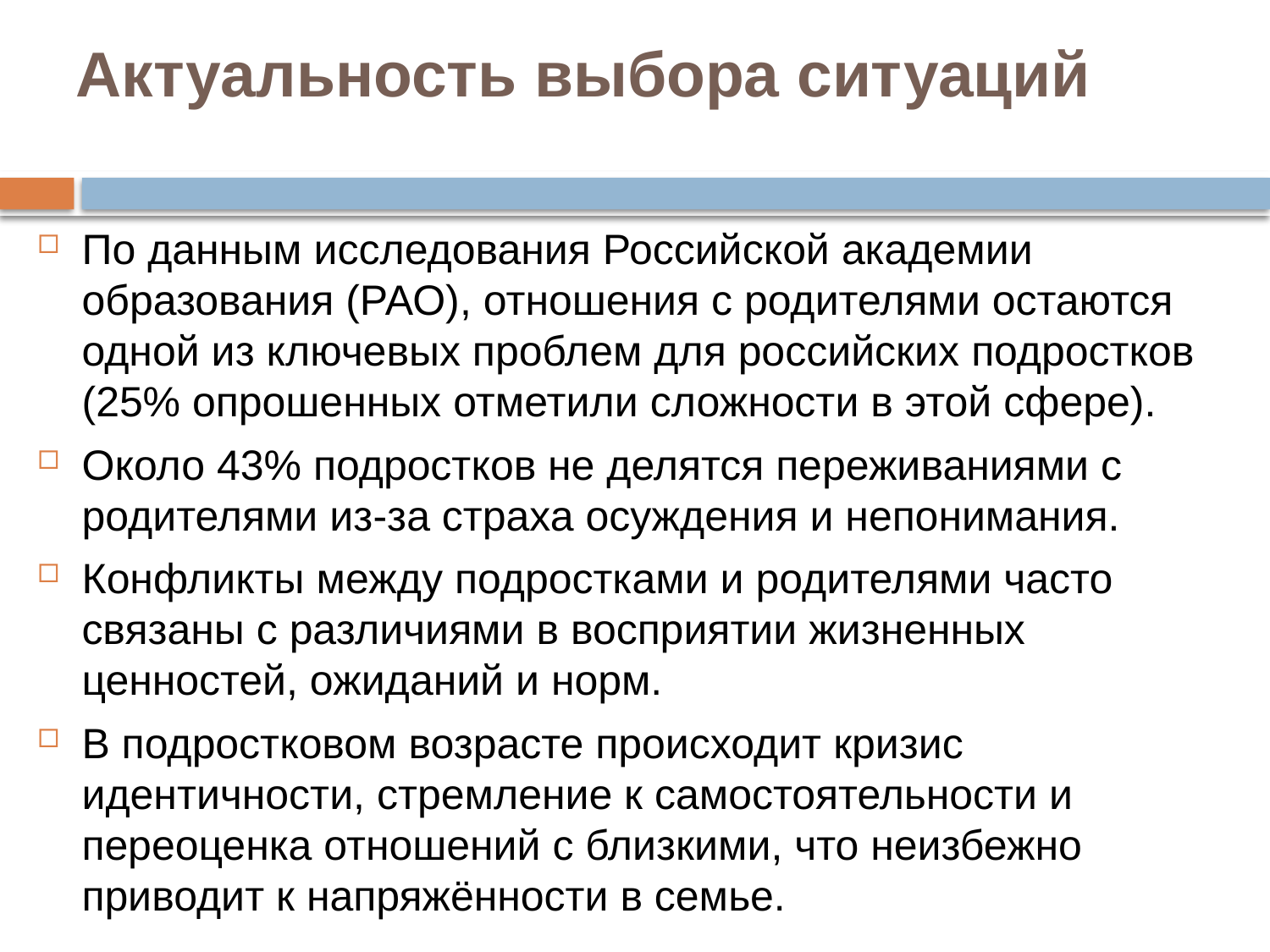

# Актуальность выбора ситуаций
По данным исследования Российской академии образования (РАО), отношения с родителями остаются одной из ключевых проблем для российских подростков (25% опрошенных отметили сложности в этой сфере).
Около 43% подростков не делятся переживаниями с родителями из-за страха осуждения и непонимания.
Конфликты между подростками и родителями часто связаны с различиями в восприятии жизненных ценностей, ожиданий и норм.
В подростковом возрасте происходит кризис идентичности, стремление к самостоятельности и переоценка отношений с близкими, что неизбежно приводит к напряжённости в семье.